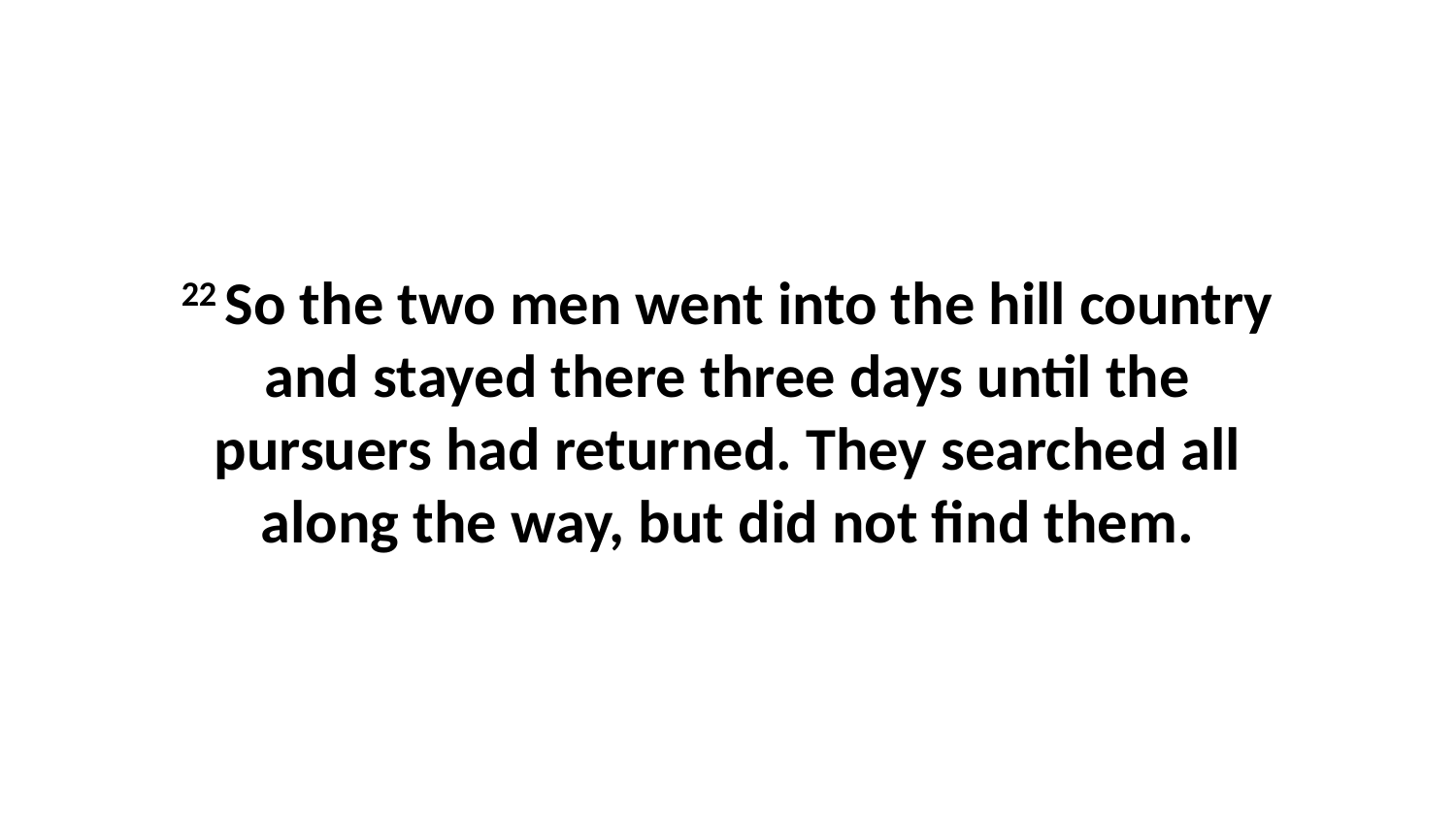

22 So the two men went into the hill country and stayed there three days until the pursuers had returned. They searched all along the way, but did not find them.